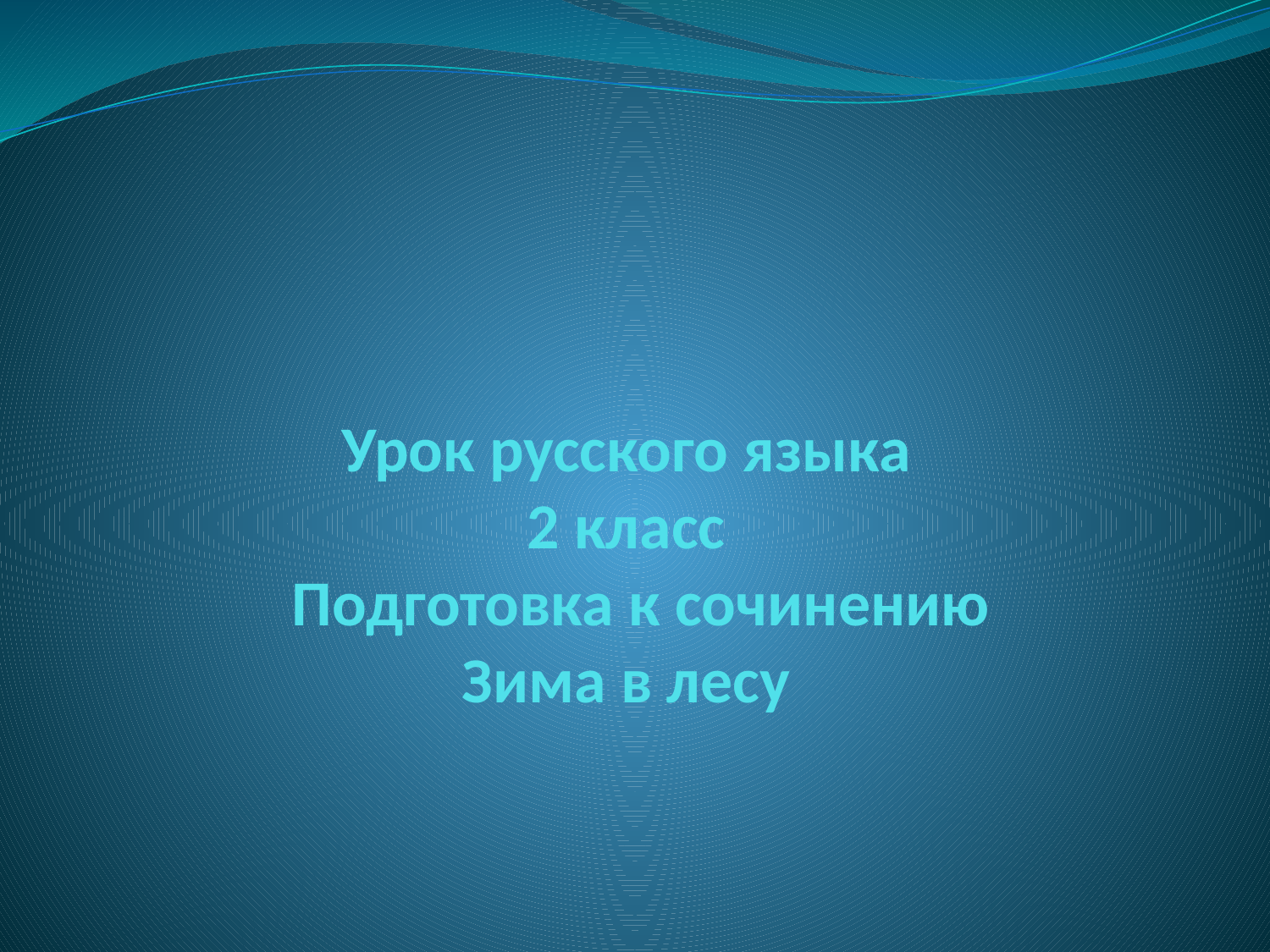

# Урок русского языка 2 класс Подготовка к сочинению Зима в лесу